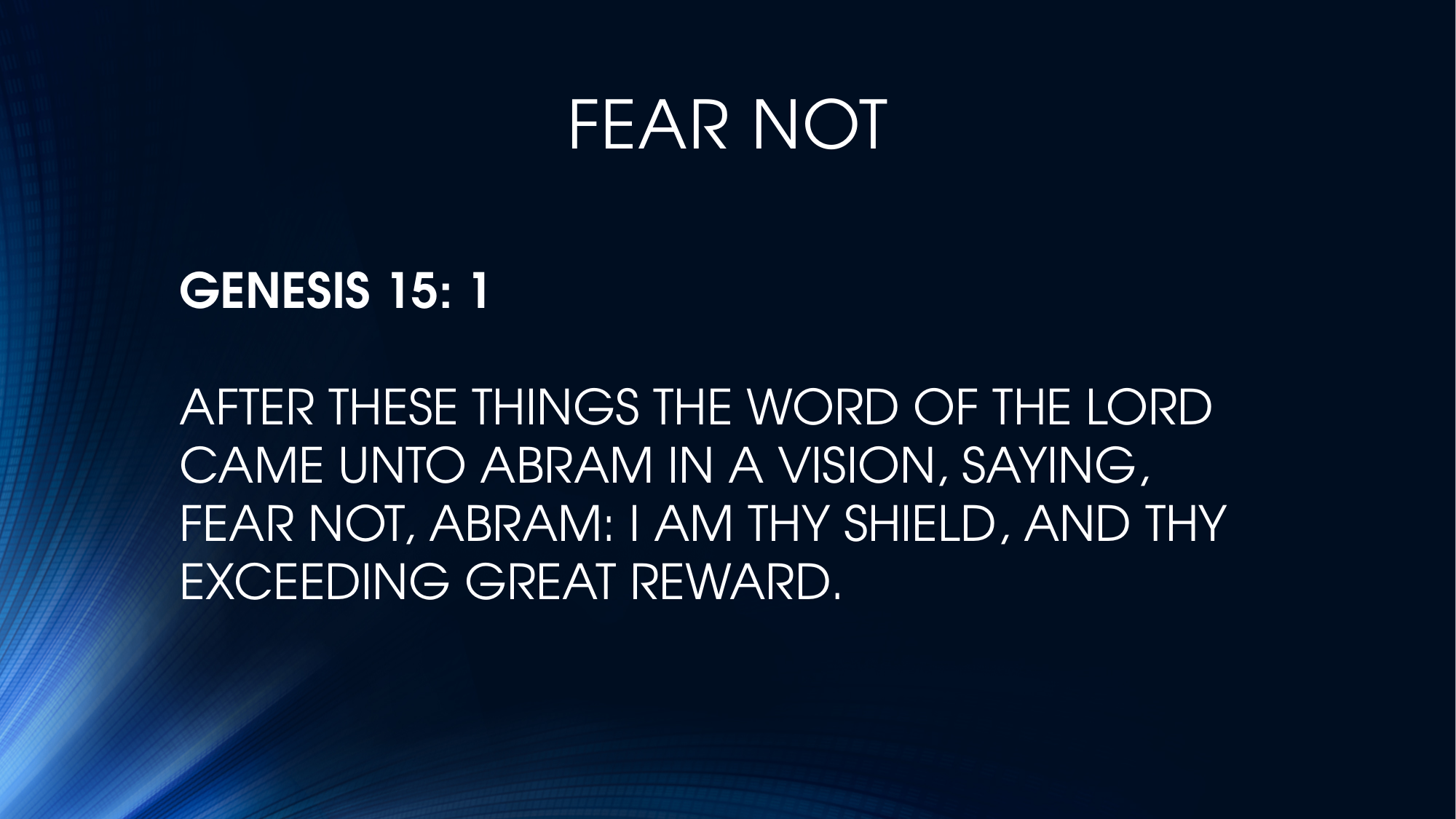

# FEAR NOT
GENESIS 15: 1

AFTER THESE THINGS THE WORD OF THE LORD CAME UNTO ABRAM IN A VISION, SAYING, FEAR NOT, ABRAM: I AM THY SHIELD, AND THY EXCEEDING GREAT REWARD.